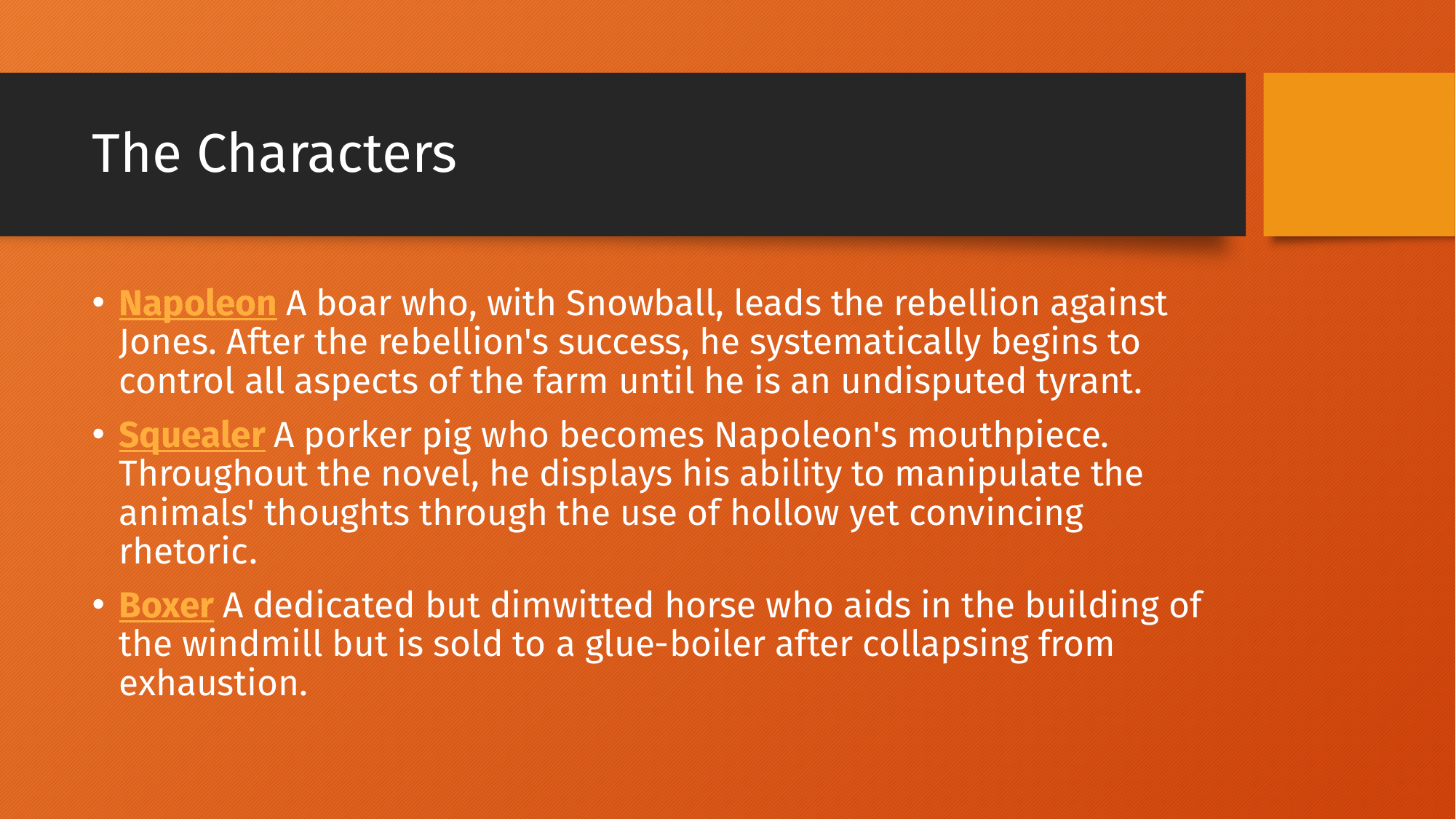

# The Characters
Napoleon A boar who, with Snowball, leads the rebellion against Jones. After the rebellion's success, he systematically begins to control all aspects of the farm until he is an undisputed tyrant.
Squealer A porker pig who becomes Napoleon's mouthpiece. Throughout the novel, he displays his ability to manipulate the animals' thoughts through the use of hollow yet convincing rhetoric.
Boxer A dedicated but dimwitted horse who aids in the building of the windmill but is sold to a glue-boiler after collapsing from exhaustion.